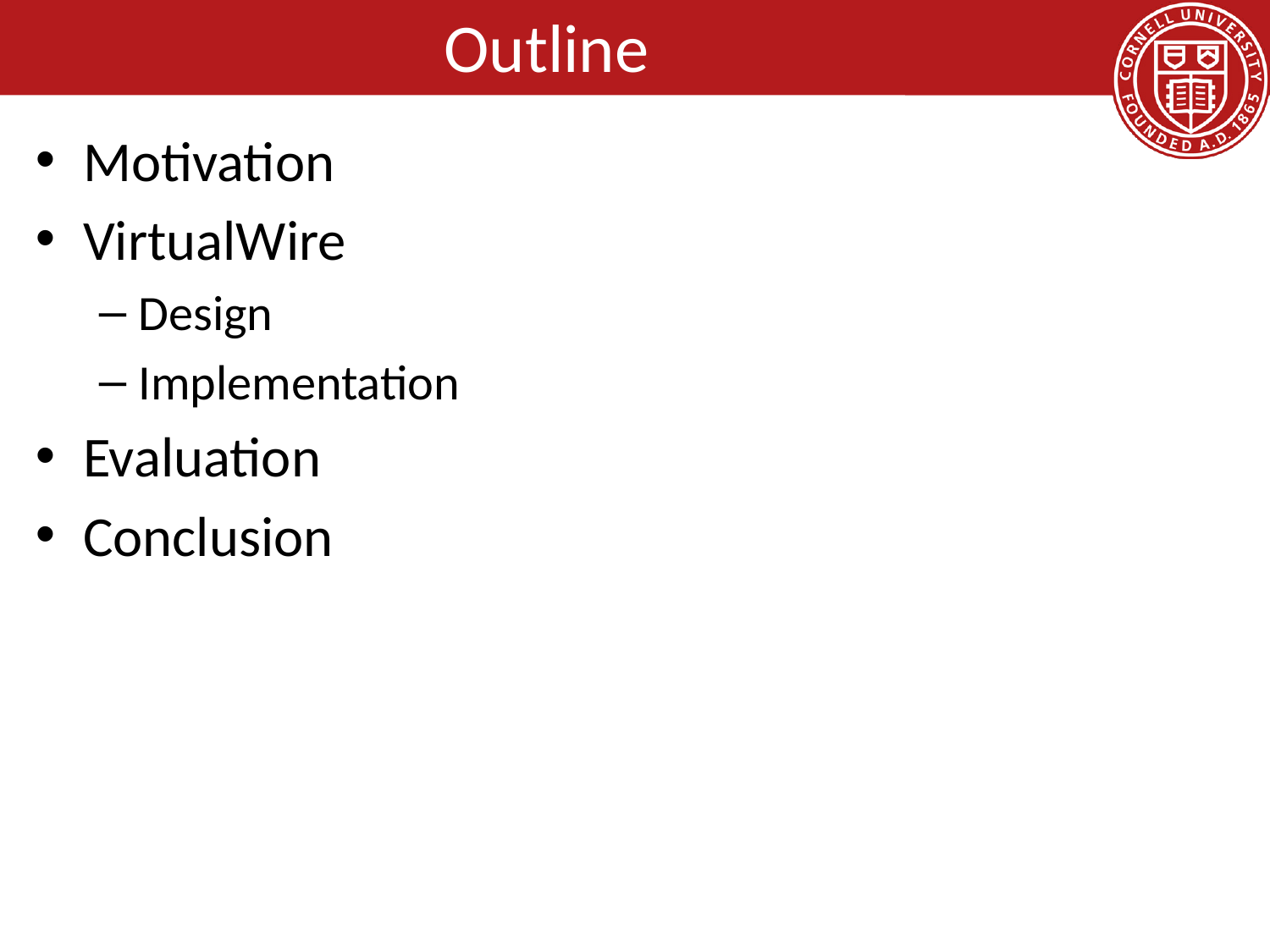

# Outline
Motivation
VirtualWire
Design
Implementation
Evaluation
Conclusion